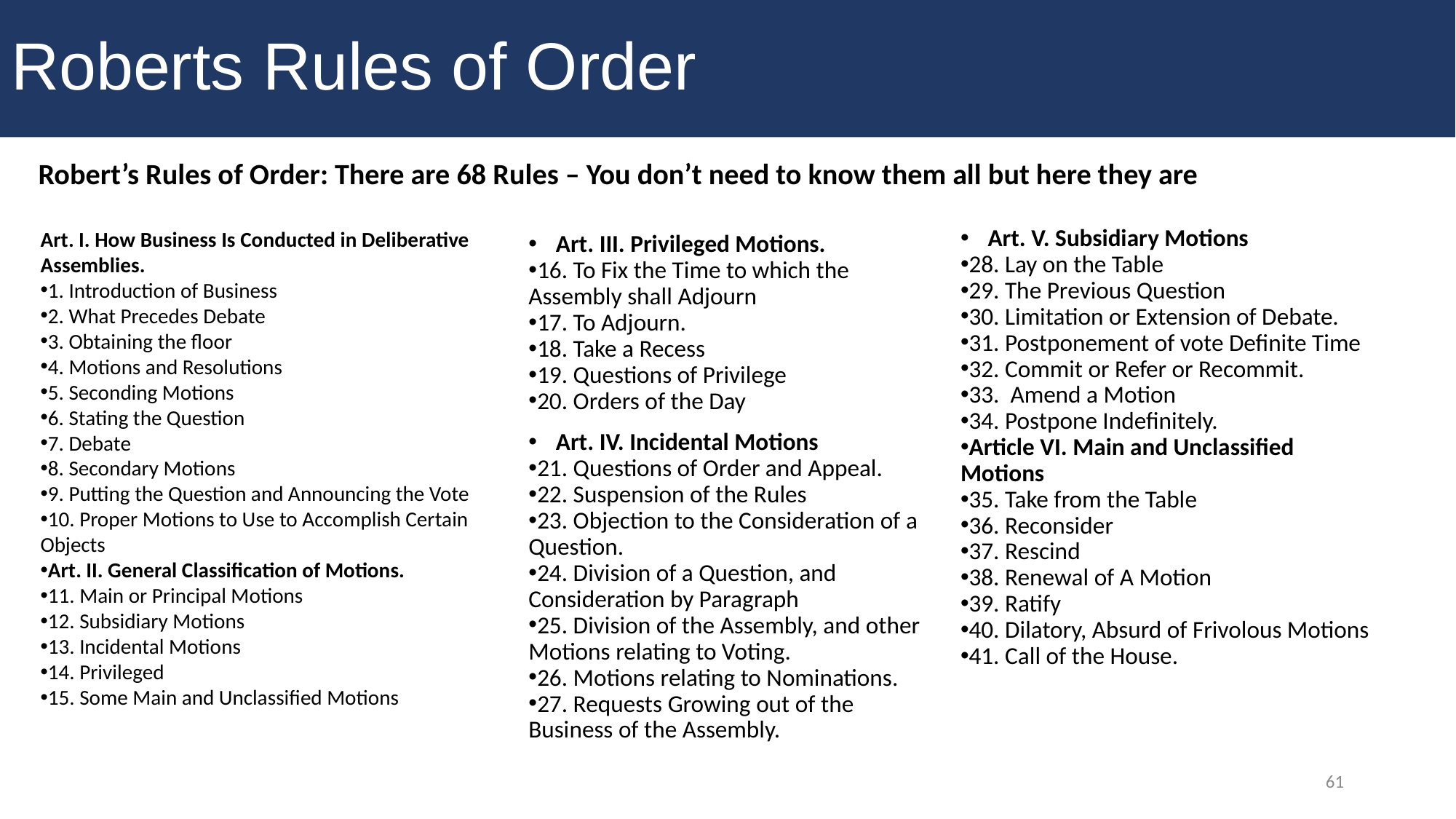

Roberts Rules of Order
Robert’s Rules of Order: There are 68 Rules – You don’t need to know them all but here they are
Art. I. How Business Is Conducted in Deliberative Assemblies.
1. Introduction of Business
2. What Precedes Debate
3. Obtaining the floor
4. Motions and Resolutions
5. Seconding Motions
6. Stating the Question
7. Debate
8. Secondary Motions
9. Putting the Question and Announcing the Vote
10. Proper Motions to Use to Accomplish Certain Objects
Art. II. General Classification of Motions.
11. Main or Principal Motions
12. Subsidiary Motions
13. Incidental Motions
14. Privileged
15. Some Main and Unclassified Motions
Art. V. Subsidiary Motions
28. Lay on the Table
29. The Previous Question
30. Limitation or Extension of Debate.
31. Postponement of vote Definite Time
32. Commit or Refer or Recommit.
33.  Amend a Motion
34. Postpone Indefinitely.
Article VI. Main and Unclassified Motions
35. Take from the Table
36. Reconsider
37. Rescind
38. Renewal of A Motion
39. Ratify
40. Dilatory, Absurd of Frivolous Motions
41. Call of the House.

Art. III. Privileged Motions.
16. To Fix the Time to which the           Assembly shall Adjourn
17. To Adjourn.
18. Take a Recess
19. Questions of Privilege
20. Orders of the Day
Art. IV. Incidental Motions
21. Questions of Order and Appeal.
22. Suspension of the Rules
23. Objection to the Consideration of a Question.
24. Division of a Question, and Consideration by Paragraph
25. Division of the Assembly, and other Motions relating to Voting.
26. Motions relating to Nominations.
27. Requests Growing out of the Business of the Assembly.

61